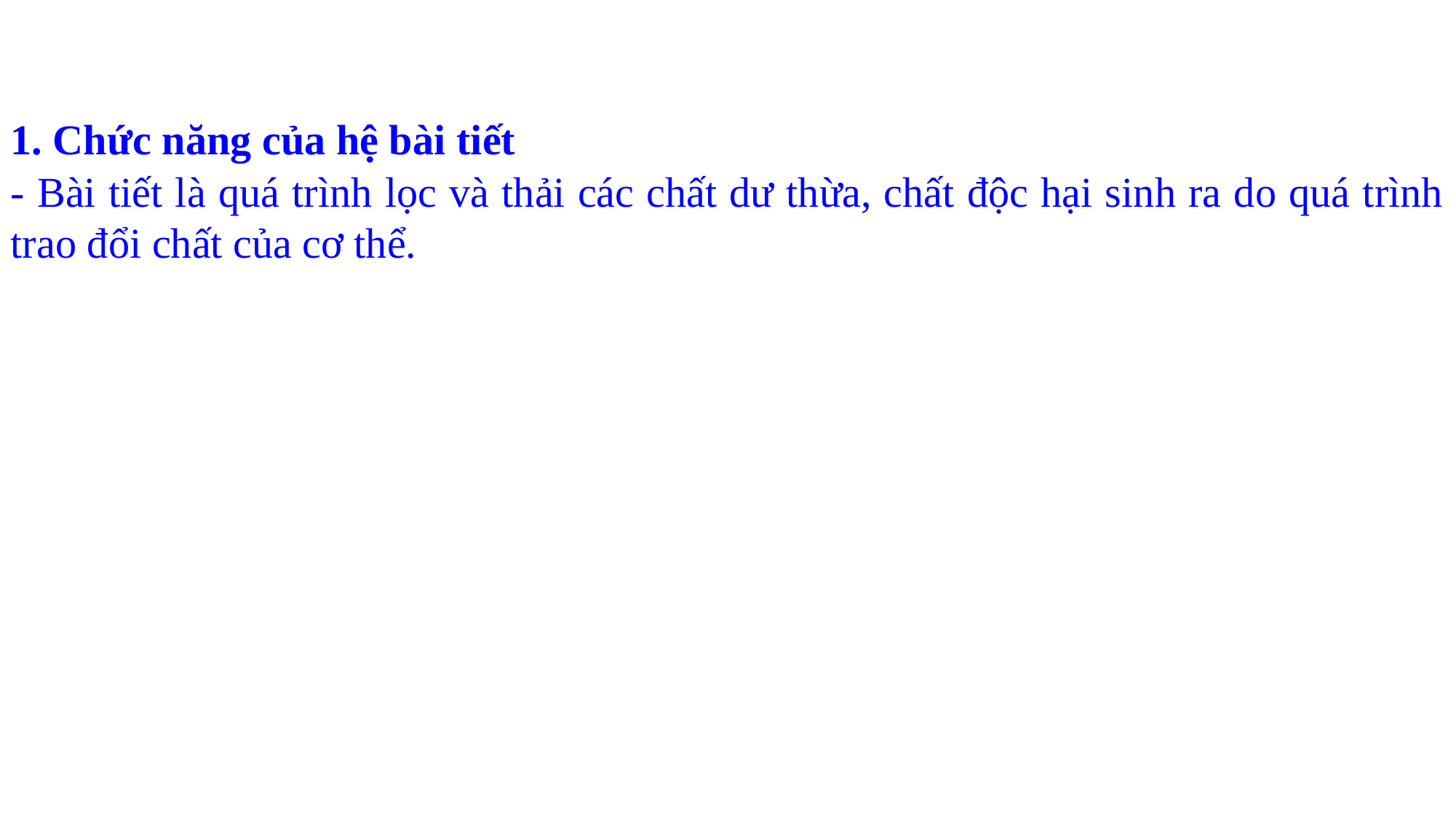

1. Chức năng của hệ bài tiết
- Bài tiết là quá trình lọc và thải các chất dư thừa, chất độc hại sinh ra do quá trình trao đổi chất của cơ thể.